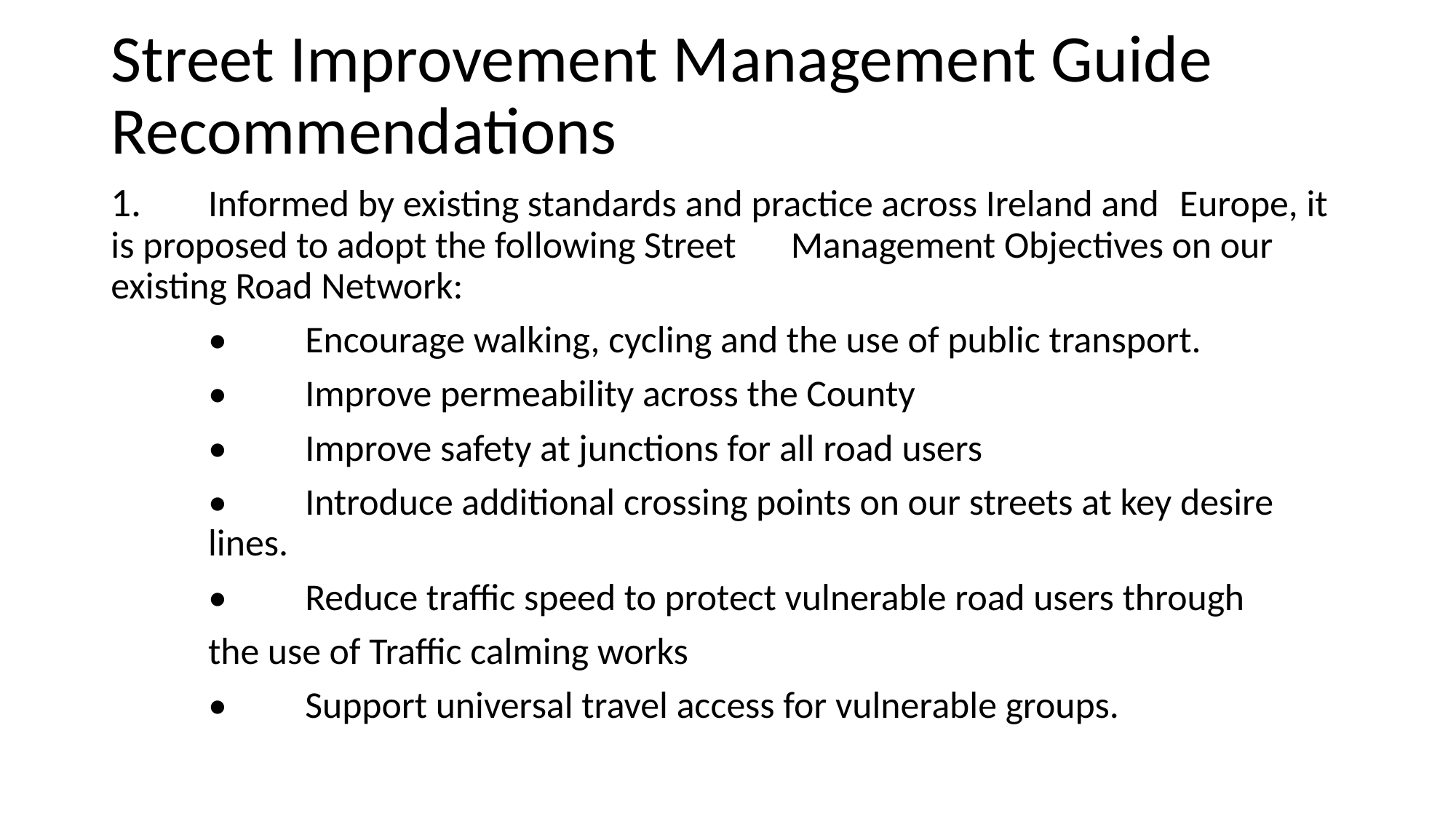

# Street Improvement Management Guide Recommendations
1.	Informed by existing standards and practice across Ireland and 		Europe, it is proposed to adopt the following Street 		Management Objectives on our existing Road Network:
	•	Encourage walking, cycling and the use of public transport.
	•	Improve permeability across the County
	•	Improve safety at junctions for all road users
	•	Introduce additional crossing points on our streets at key desire 		lines.
	•	Reduce traffic speed to protect vulnerable road users through
		the use of Traffic calming works
	•	Support universal travel access for vulnerable groups.